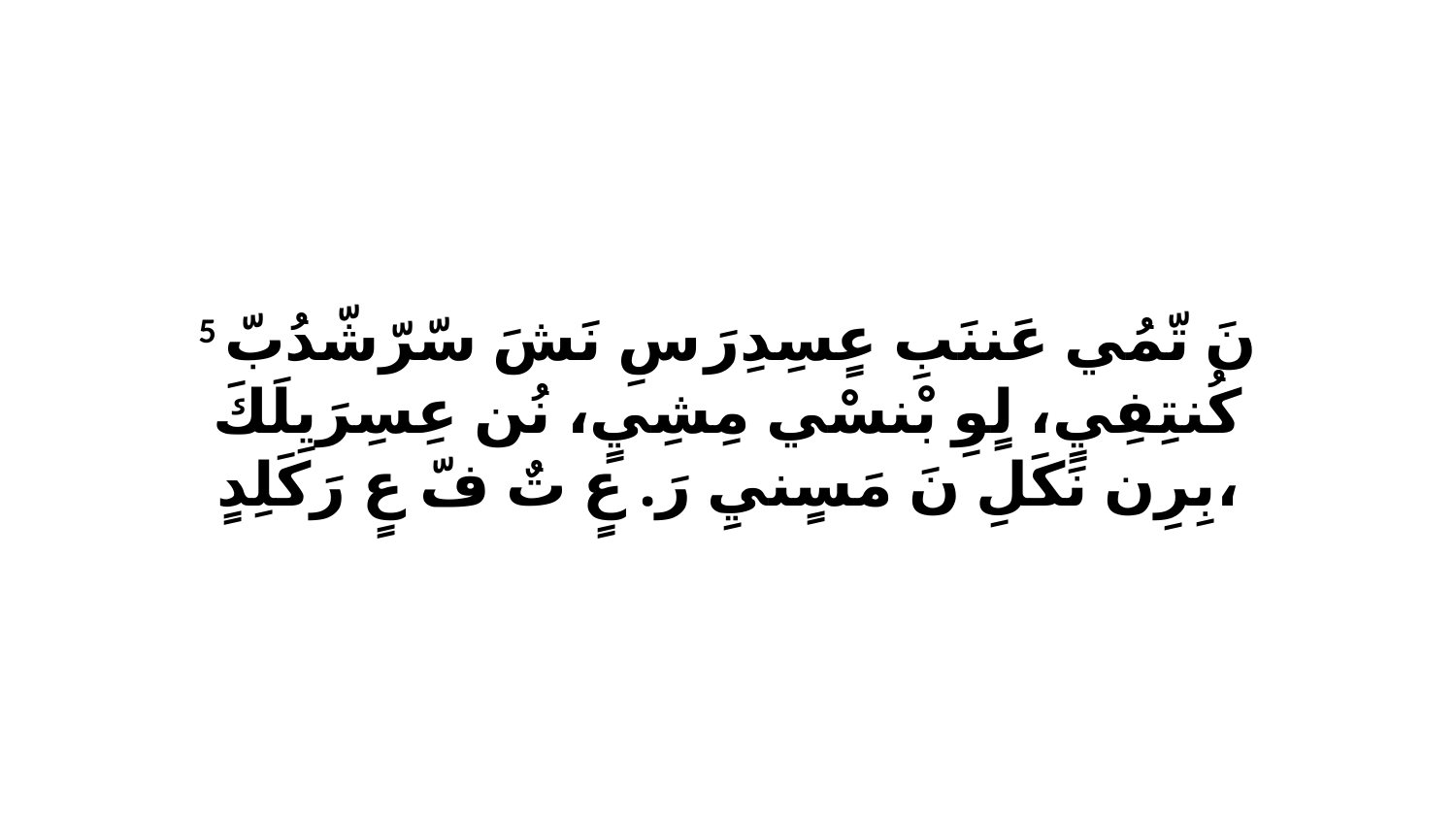

5 نَ تّمُي عَننَبِ عٍسِدِرَ سِ نَشَ سّرّشّدُبّ كُنتِفِيٍ، لٍوِ بْنسْي مِشِيٍ، نُن عِسِرَيِلَكَ بِرِن نَكَلِ نَ مَسٍنيِ رَ. عٍ تٌ فّ عٍ رَكَلِدٍ،